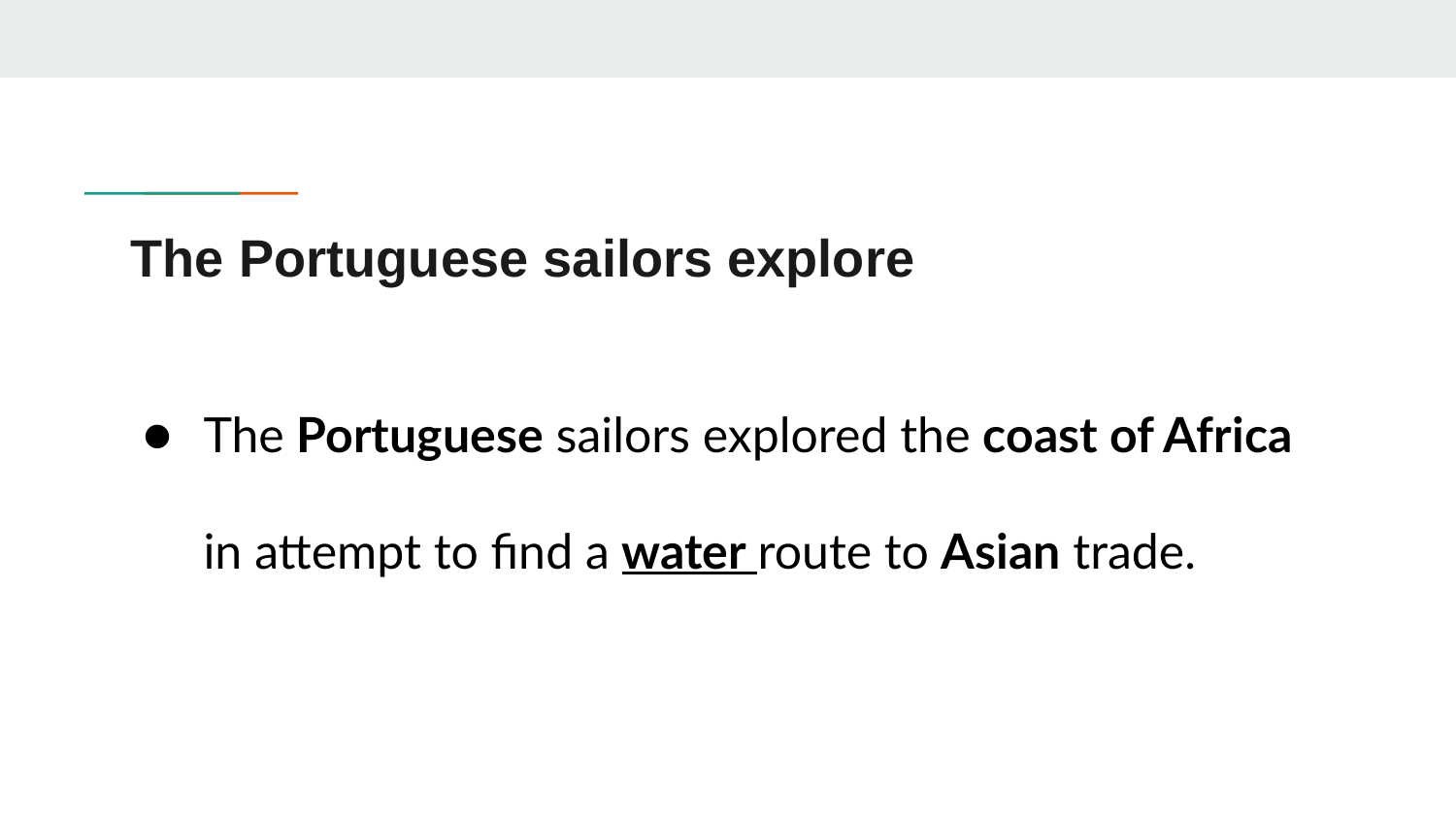

# The Portuguese sailors explore
The Portuguese sailors explored the coast of Africa in attempt to find a water route to Asian trade.